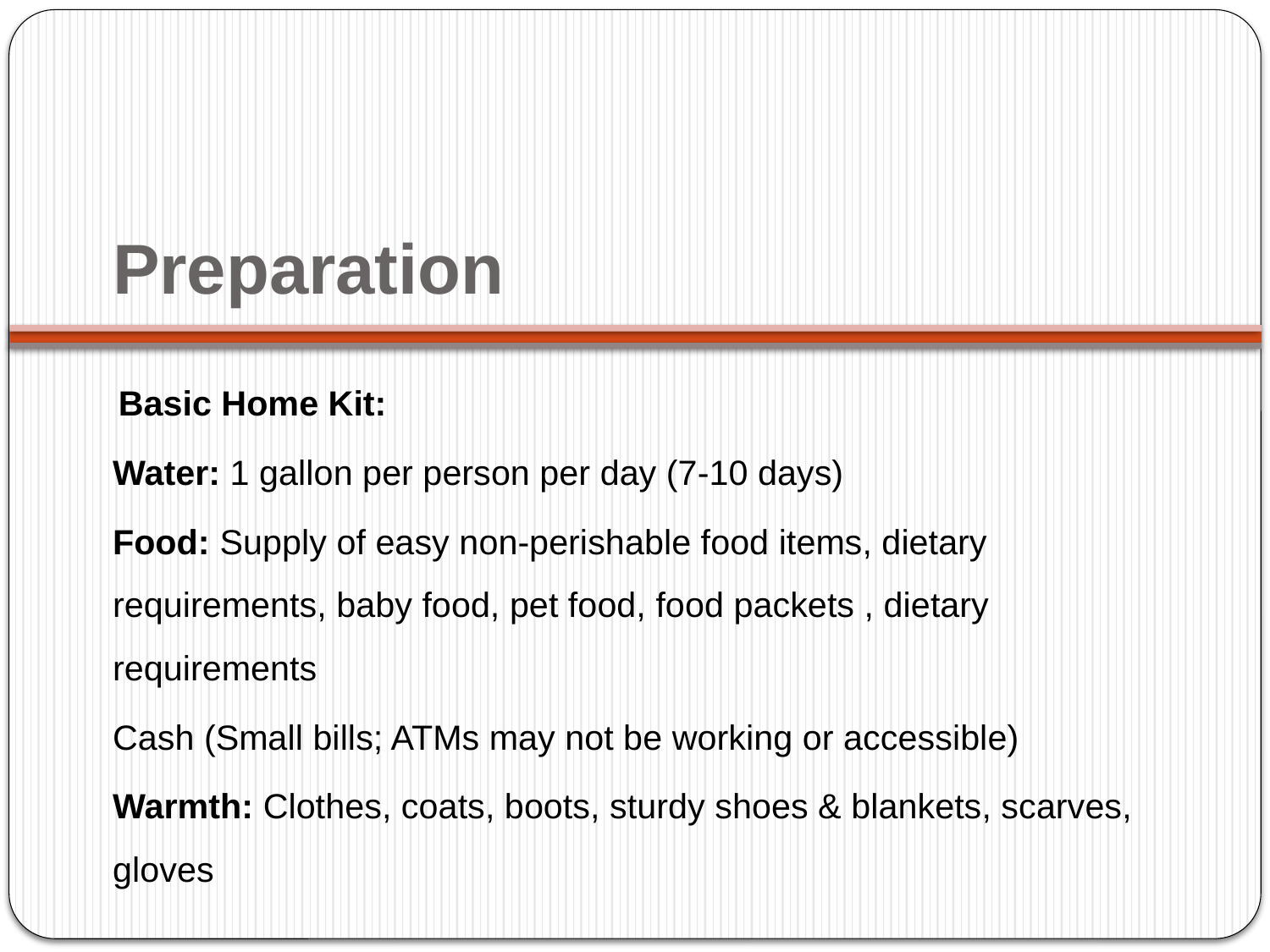

# Preparation
Basic Home Kit:
Water: 1 gallon per person per day (7-10 days)
Food: Supply of easy non-perishable food items, dietary requirements, baby food, pet food, food packets , dietary requirements
Cash (Small bills; ATMs may not be working or accessible)
Warmth: Clothes, coats, boots, sturdy shoes & blankets, scarves, gloves